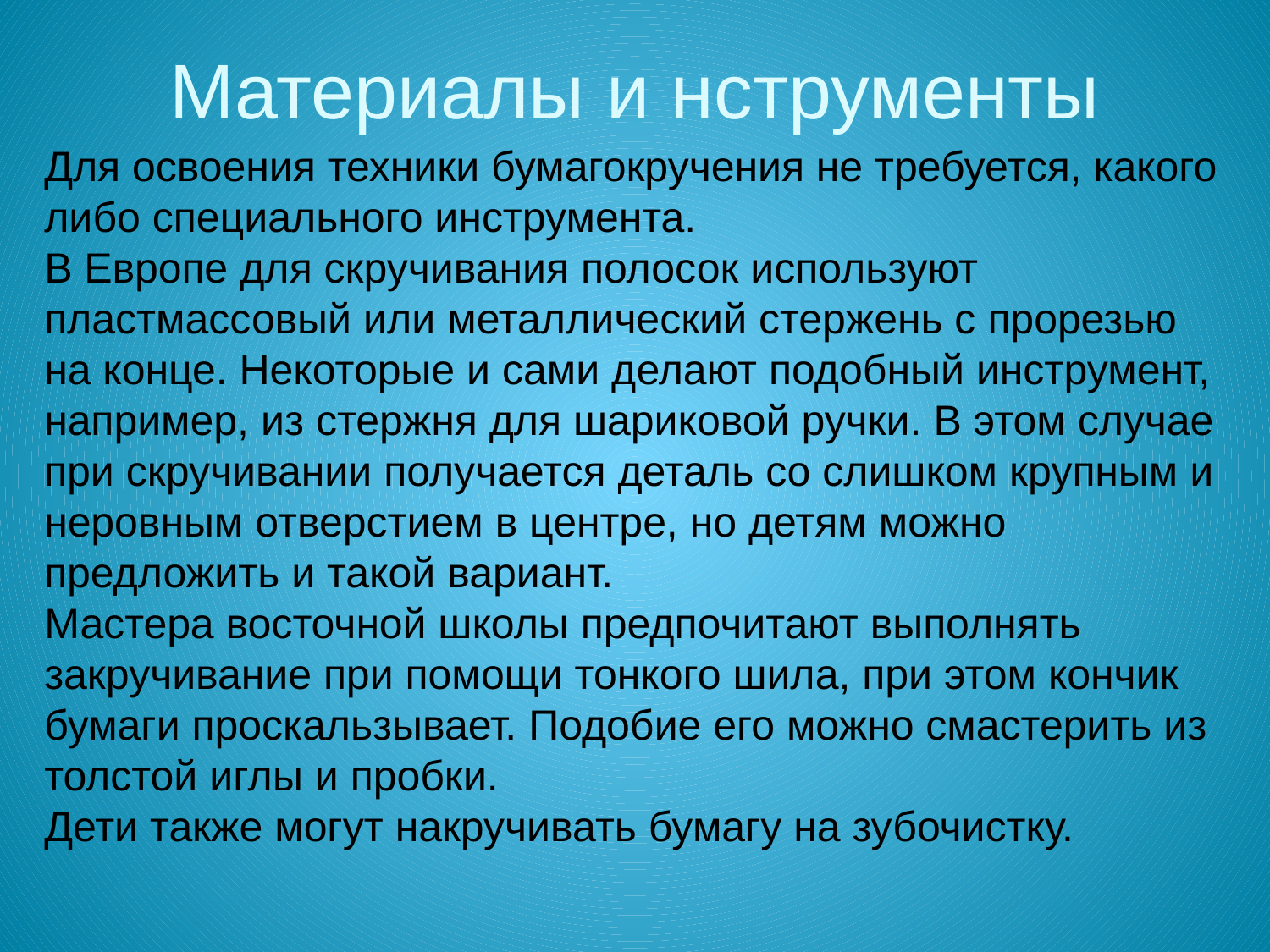

# Материалы и нструменты

Для освоения техники бумагокручения не требуется, какого либо специального инструмента.
В Европе для скручивания полосок используют пластмассовый или металлический стержень с прорезью на конце. Некоторые и сами делают подобный инструмент, например, из стержня для шариковой ручки. В этом случае при скручивании получается деталь со слишком крупным и неровным отверстием в центре, но детям можно предложить и такой вариант.
Мастера восточной школы предпочитают выполнять закручивание при помощи тонкого шила, при этом кончик бумаги проскальзывает. Подобие его можно смастерить из толстой иглы и пробки.
Дети также могут накручивать бумагу на зубочистку.